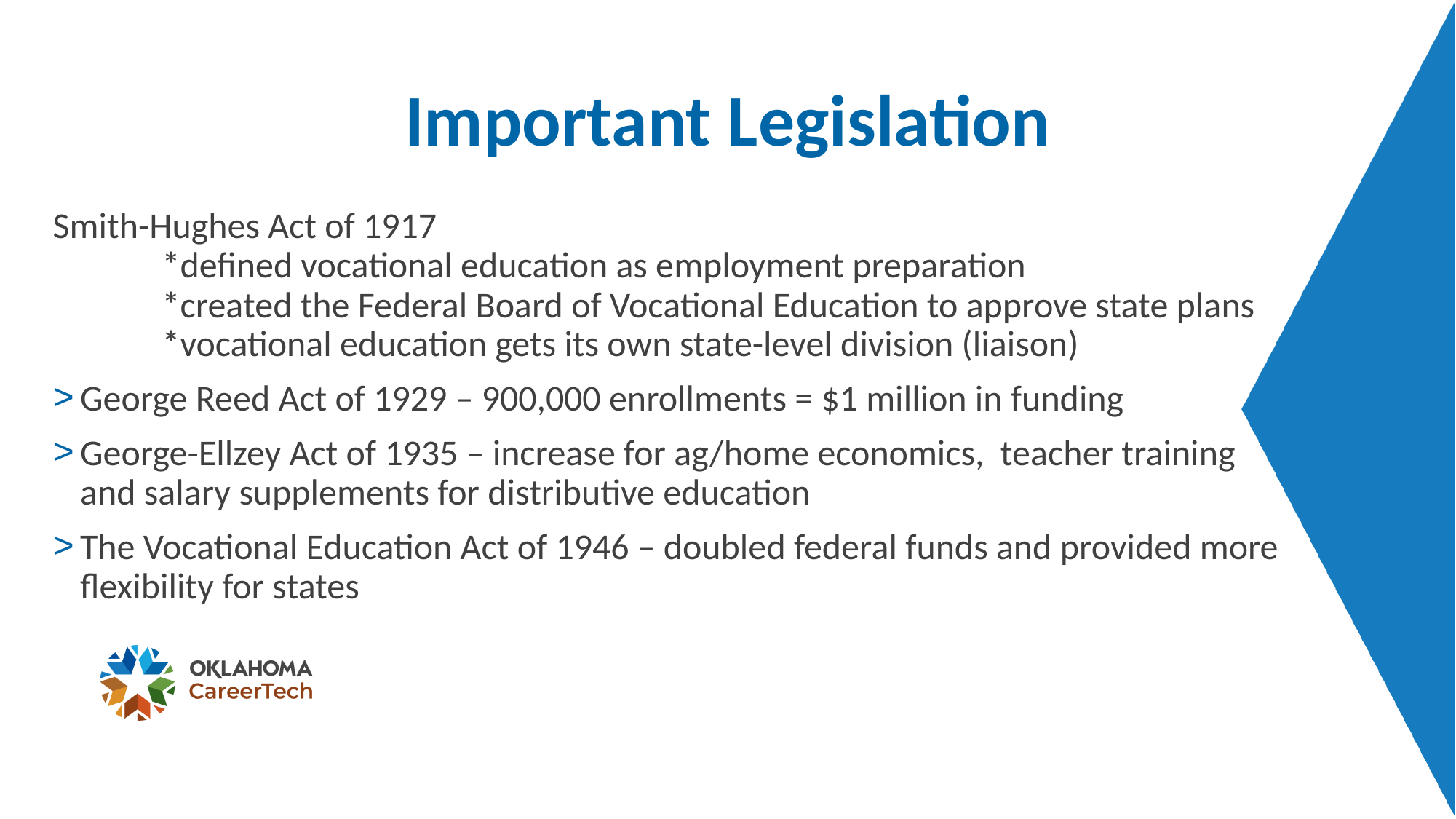

# Important Legislation
Smith-Hughes Act of 1917
	*defined vocational education as employment preparation
	*created the Federal Board of Vocational Education to approve state plans
	*vocational education gets its own state-level division (liaison)
George Reed Act of 1929 – 900,000 enrollments = $1 million in funding
George-Ellzey Act of 1935 – increase for ag/home economics,  teacher training and salary supplements for distributive education
The Vocational Education Act of 1946 – doubled federal funds and provided more flexibility for states